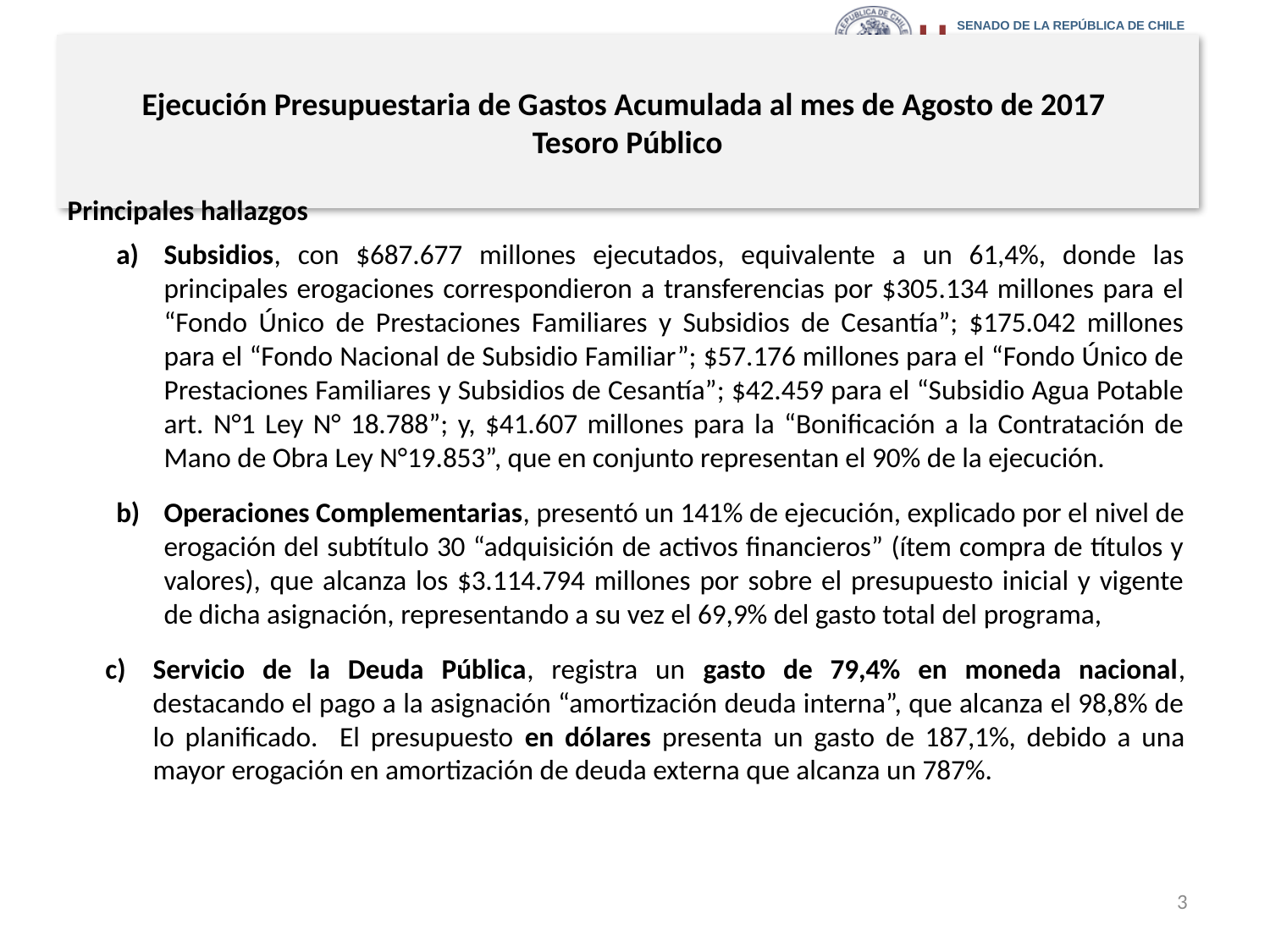

# Ejecución Presupuestaria de Gastos Acumulada al mes de Agosto de 2017 Tesoro Público
Principales hallazgos
Subsidios, con $687.677 millones ejecutados, equivalente a un 61,4%, donde las principales erogaciones correspondieron a transferencias por $305.134 millones para el “Fondo Único de Prestaciones Familiares y Subsidios de Cesantía”; $175.042 millones para el “Fondo Nacional de Subsidio Familiar”; $57.176 millones para el “Fondo Único de Prestaciones Familiares y Subsidios de Cesantía”; $42.459 para el “Subsidio Agua Potable art. N°1 Ley N° 18.788”; y, $41.607 millones para la “Bonificación a la Contratación de Mano de Obra Ley N°19.853”, que en conjunto representan el 90% de la ejecución.
Operaciones Complementarias, presentó un 141% de ejecución, explicado por el nivel de erogación del subtítulo 30 “adquisición de activos financieros” (ítem compra de títulos y valores), que alcanza los $3.114.794 millones por sobre el presupuesto inicial y vigente de dicha asignación, representando a su vez el 69,9% del gasto total del programa,
Servicio de la Deuda Pública, registra un gasto de 79,4% en moneda nacional, destacando el pago a la asignación “amortización deuda interna”, que alcanza el 98,8% de lo planificado.  El presupuesto en dólares presenta un gasto de 187,1%, debido a una mayor erogación en amortización de deuda externa que alcanza un 787%.
3